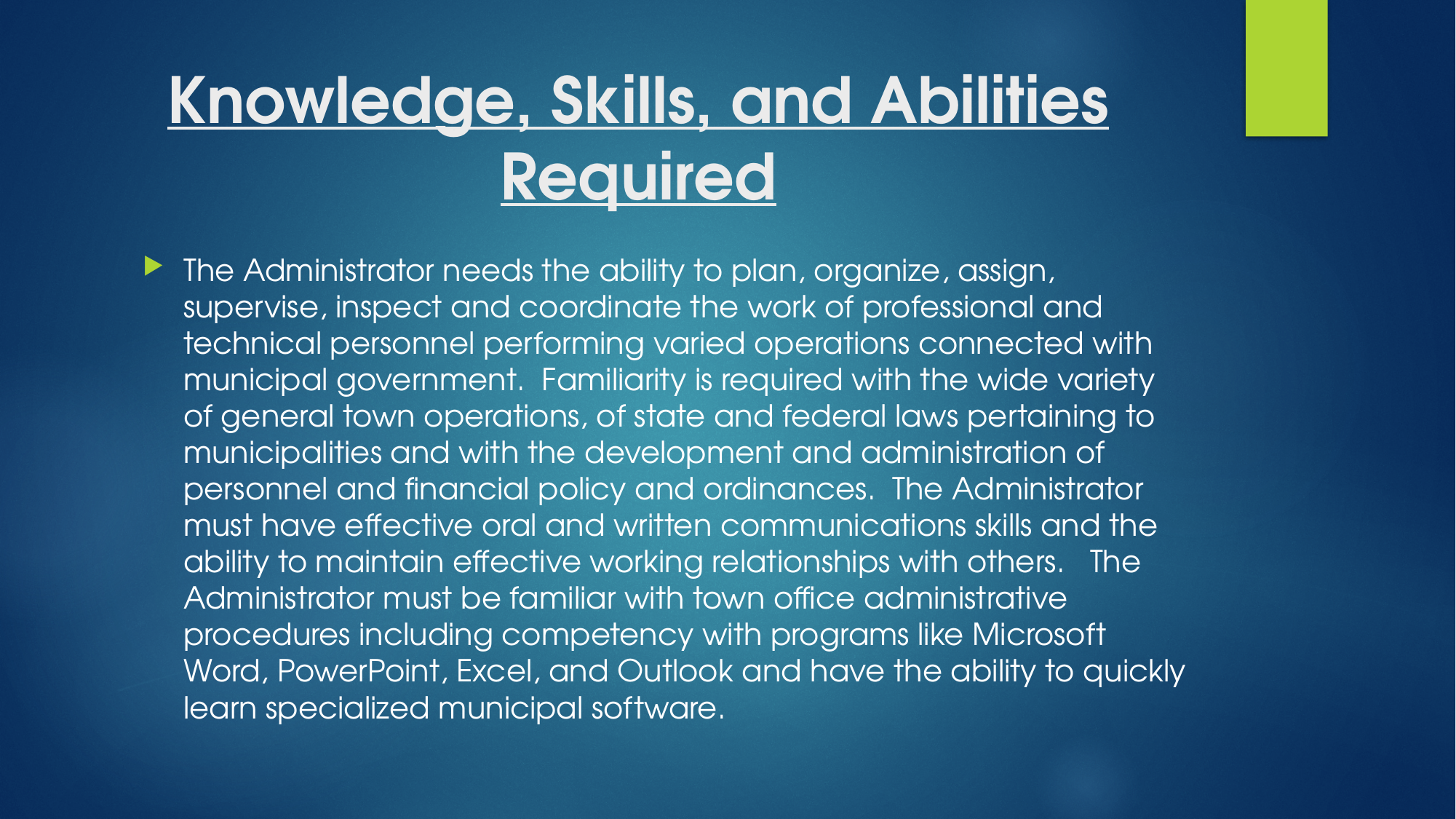

# Knowledge, Skills, and Abilities Required
The Administrator needs the ability to plan, organize, assign, supervise, inspect and coordinate the work of professional and technical personnel performing varied operations connected with municipal government.  Familiarity is required with the wide variety of general town operations, of state and federal laws pertaining to municipalities and with the development and administration of personnel and financial policy and ordinances.  The Administrator must have effective oral and written communications skills and the ability to maintain effective working relationships with others.   The Administrator must be familiar with town office administrative procedures including competency with programs like Microsoft Word, PowerPoint, Excel, and Outlook and have the ability to quickly learn specialized municipal software.